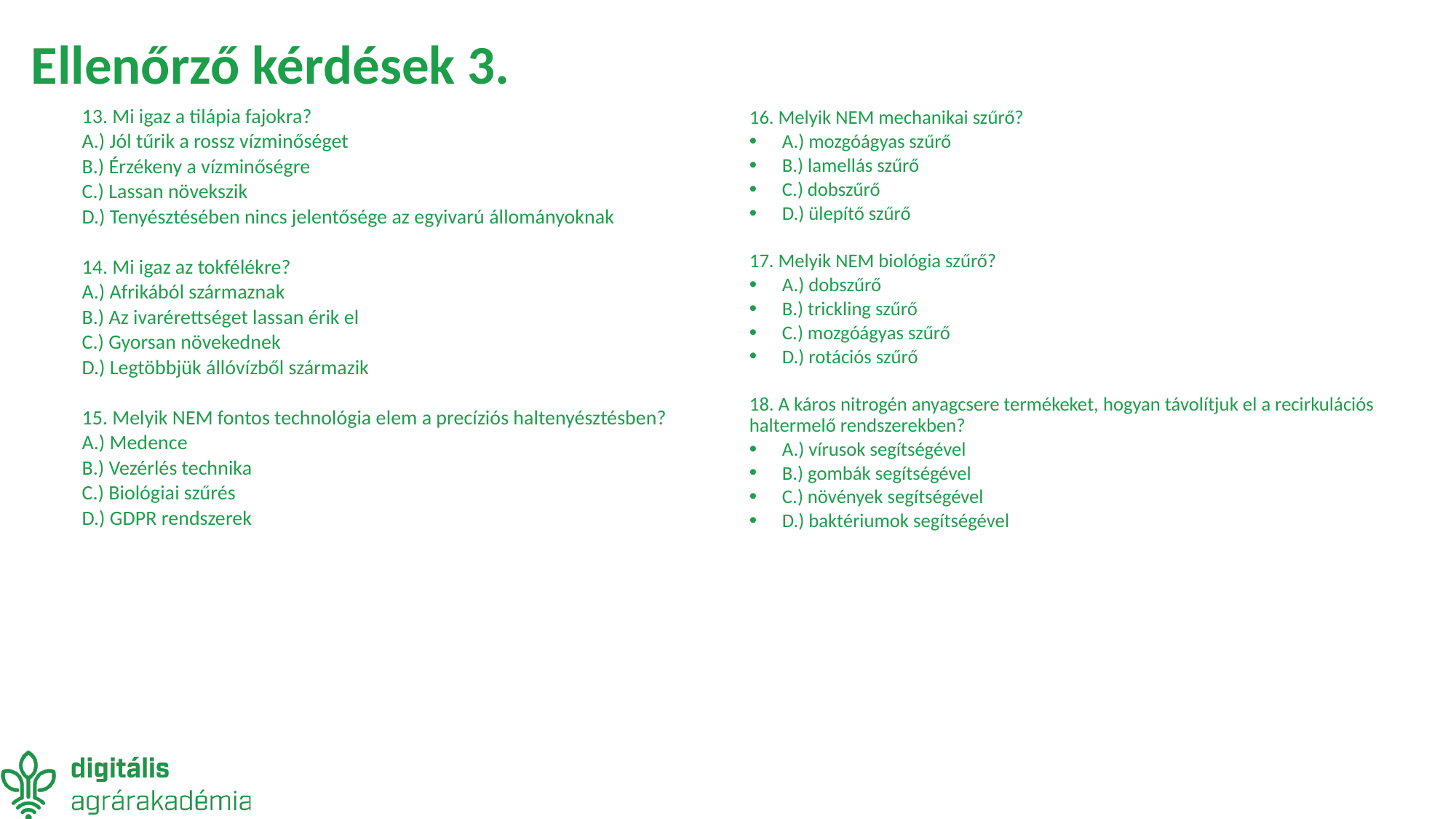

# Ellenőrző kérdések 3.
13. Mi igaz a tilápia fajokra?
A.) Jól tűrik a rossz vízminőséget
B.) Érzékeny a vízminőségre
C.) Lassan növekszik
D.) Tenyésztésében nincs jelentősége az egyivarú állományoknak

14. Mi igaz az tokfélékre?
A.) Afrikából származnak
B.) Az ivarérettséget lassan érik el
C.) Gyorsan növekednek
D.) Legtöbbjük állóvízből származik

15. Melyik NEM fontos technológia elem a precíziós haltenyésztésben?
A.) Medence
B.) Vezérlés technika
C.) Biológiai szűrés
D.) GDPR rendszerek

16. Melyik NEM mechanikai szűrő?
A.) mozgóágyas szűrő
B.) lamellás szűrő
C.) dobszűrő
D.) ülepítő szűrő

17. Melyik NEM biológia szűrő?
A.) dobszűrő
B.) trickling szűrő
C.) mozgóágyas szűrő
D.) rotációs szűrő

18. A káros nitrogén anyagcsere termékeket, hogyan távolítjuk el a recirkulációs haltermelő rendszerekben?
A.) vírusok segítségével
B.) gombák segítségével
C.) növények segítségével
D.) baktériumok segítségével